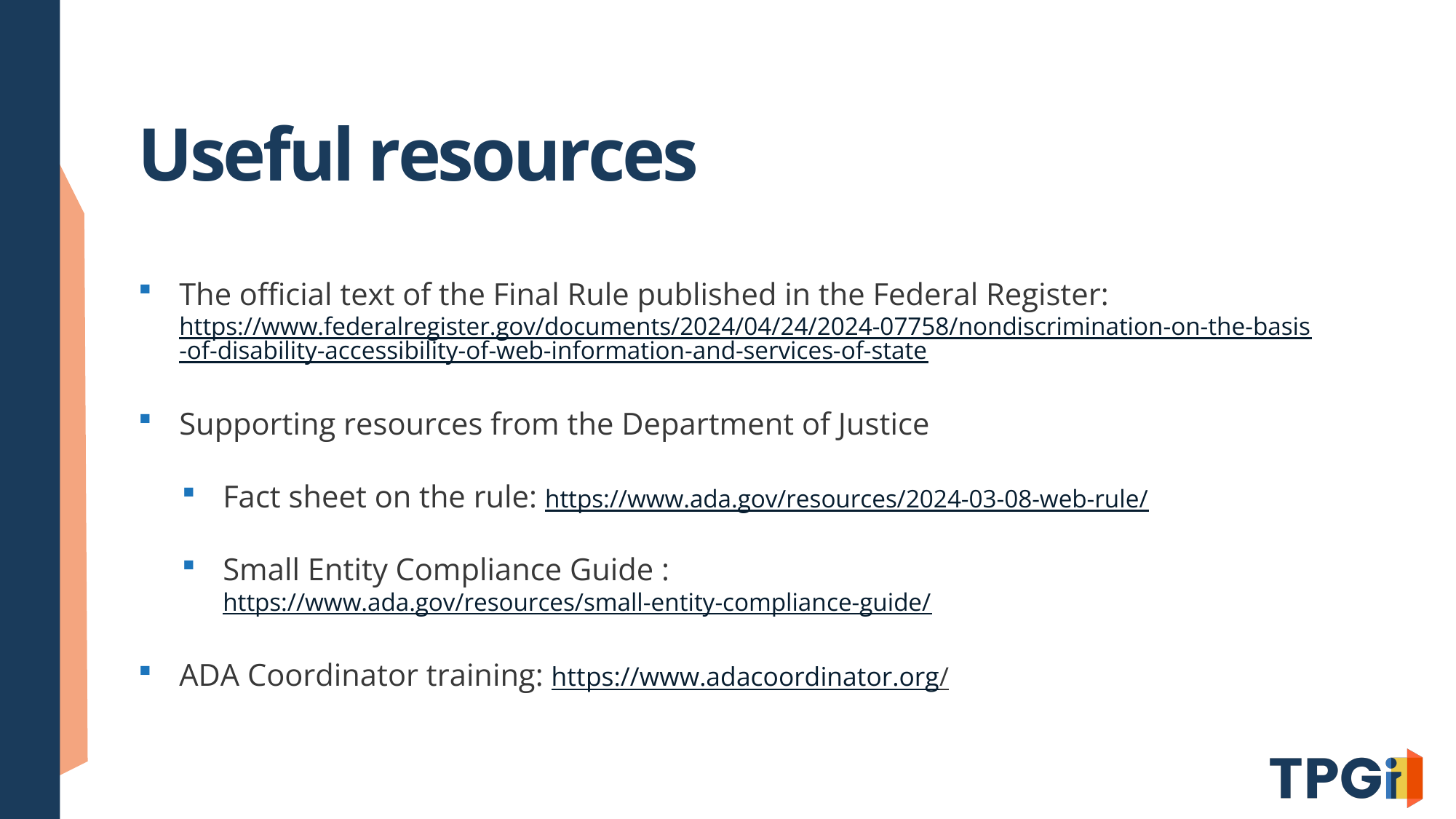

# Useful resources
The official text of the Final Rule published in the Federal Register: https://www.federalregister.gov/documents/2024/04/24/2024-07758/nondiscrimination-on-the-basis-of-disability-accessibility-of-web-information-and-services-of-state
Supporting resources from the Department of Justice
Fact sheet on the rule: https://www.ada.gov/resources/2024-03-08-web-rule/
Small Entity Compliance Guide : https://www.ada.gov/resources/small-entity-compliance-guide/
ADA Coordinator training: https://www.adacoordinator.org/